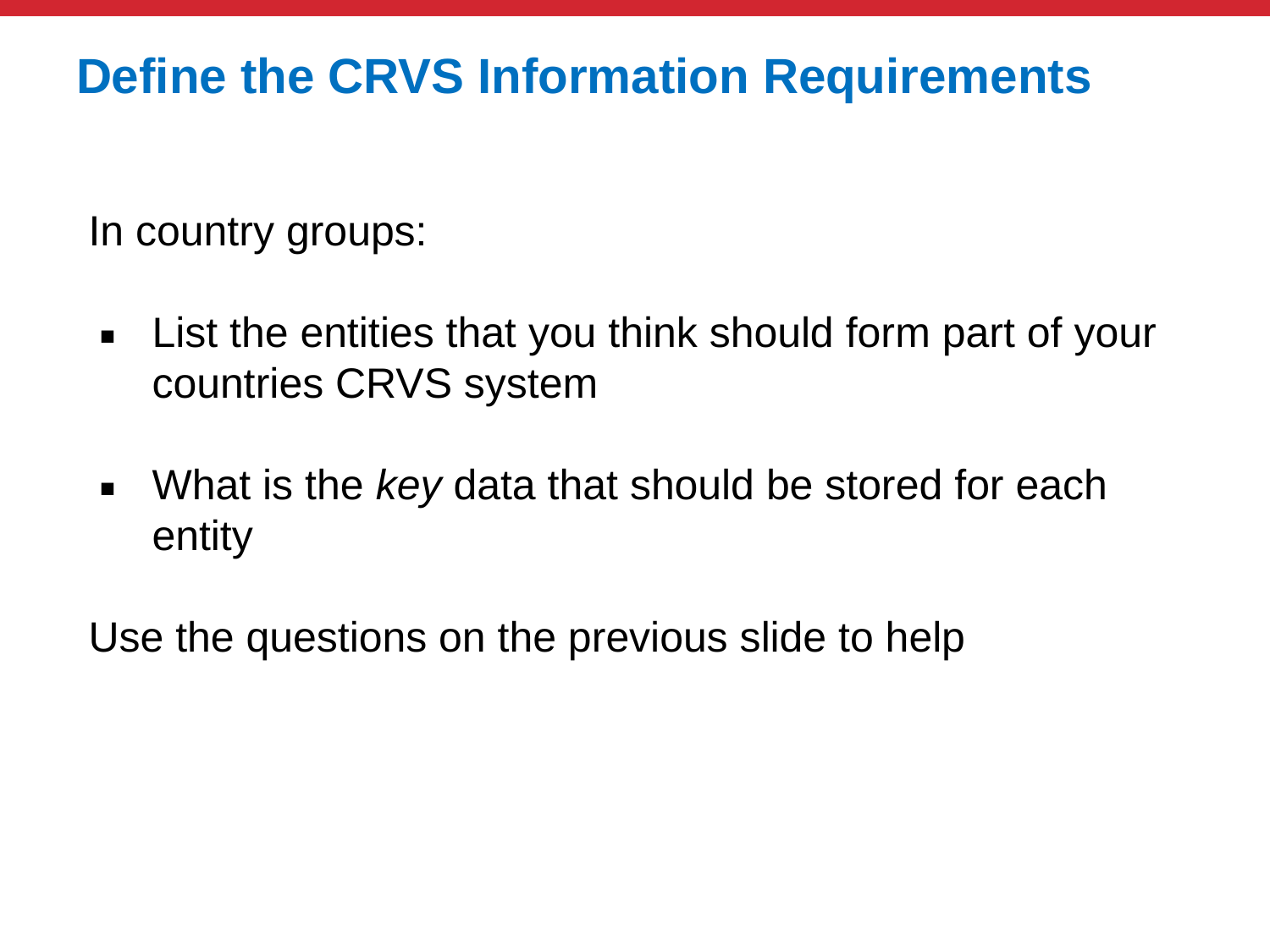

# Define the CRVS Information Requirements
In country groups:

List the entities that you think should form part of your countries CRVS system

What is the key data that should be stored for each entity

Use the questions on the previous slide to help